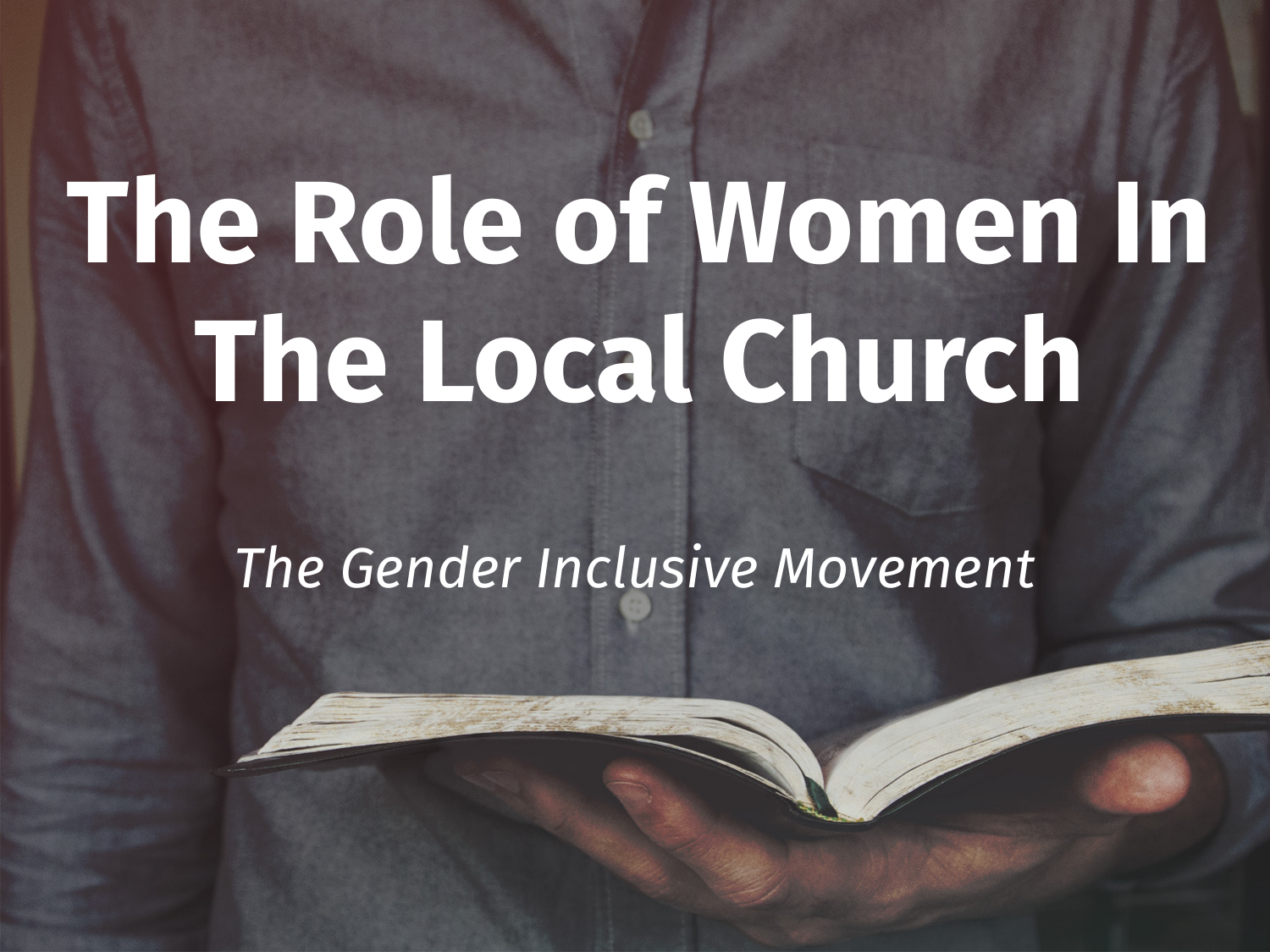

# The Role of Women In The Local Church
The Gender Inclusive Movement